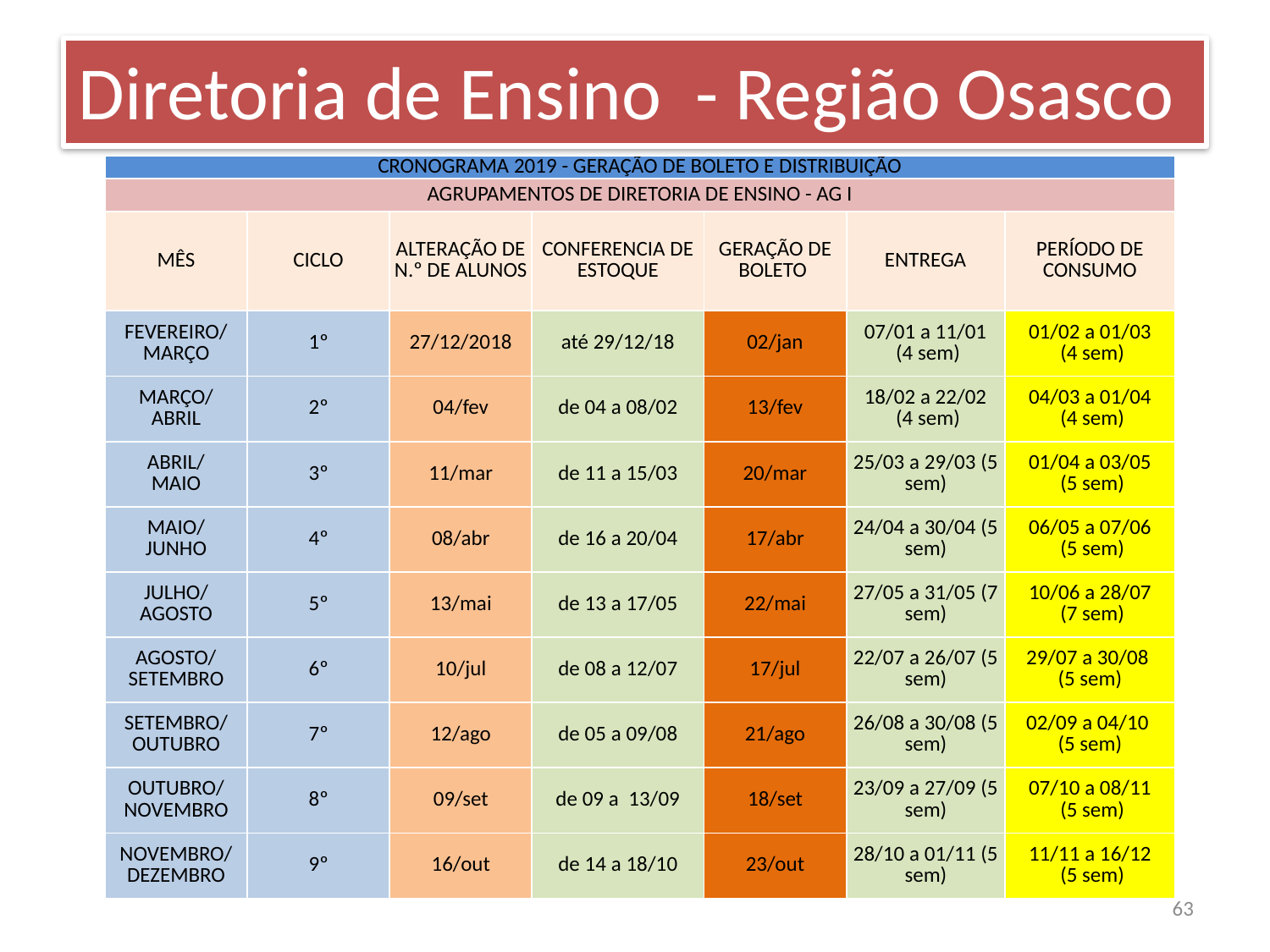

Diretoria de Ensino  - Região Osasco

| CRONOGRAMA 2019 - GERAÇÃO DE BOLETO E DISTRIBUIÇÃO |  |  |  |  |  |  |
| --- | --- | --- | --- | --- | --- | --- |
| AGRUPAMENTOS DE DIRETORIA DE ENSINO - AG I |  |  |  |  |  |  |
| MÊS | CICLO | ALTERAÇÃO DE N.º DE ALUNOS | CONFERENCIA DE ESTOQUE | GERAÇÃO DE BOLETO | ENTREGA | PERÍODO DE CONSUMO |
| FEVEREIRO/ MARÇO | 1º | 27/12/2018 | até 29/12/18 | 02/jan | 07/01 a 11/01 (4 sem) | 01/02 a 01/03 (4 sem) |
| MARÇO/ ABRIL | 2º | 04/fev | de 04 a 08/02 | 13/fev | 18/02 a 22/02 (4 sem) | 04/03 a 01/04 (4 sem) |
| ABRIL/ MAIO | 3º | 11/mar | de 11 a 15/03 | 20/mar | 25/03 a 29/03 (5 sem) | 01/04 a 03/05 (5 sem) |
| MAIO/ JUNHO | 4º | 08/abr | de 16 a 20/04 | 17/abr | 24/04 a 30/04 (5 sem) | 06/05 a 07/06 (5 sem) |
| JULHO/ AGOSTO | 5º | 13/mai | de 13 a 17/05 | 22/mai | 27/05 a 31/05 (7 sem) | 10/06 a 28/07 (7 sem) |
| AGOSTO/ SETEMBRO | 6º | 10/jul | de 08 a 12/07 | 17/jul | 22/07 a 26/07 (5 sem) | 29/07 a 30/08 (5 sem) |
| SETEMBRO/ OUTUBRO | 7º | 12/ago | de 05 a 09/08 | 21/ago | 26/08 a 30/08 (5 sem) | 02/09 a 04/10 (5 sem) |
| OUTUBRO/ NOVEMBRO | 8º | 09/set | de 09 a 13/09 | 18/set | 23/09 a 27/09 (5 sem) | 07/10 a 08/11 (5 sem) |
| NOVEMBRO/ DEZEMBRO | 9º | 16/out | de 14 a 18/10 | 23/out | 28/10 a 01/11 (5 sem) | 11/11 a 16/12 (5 sem) |
63